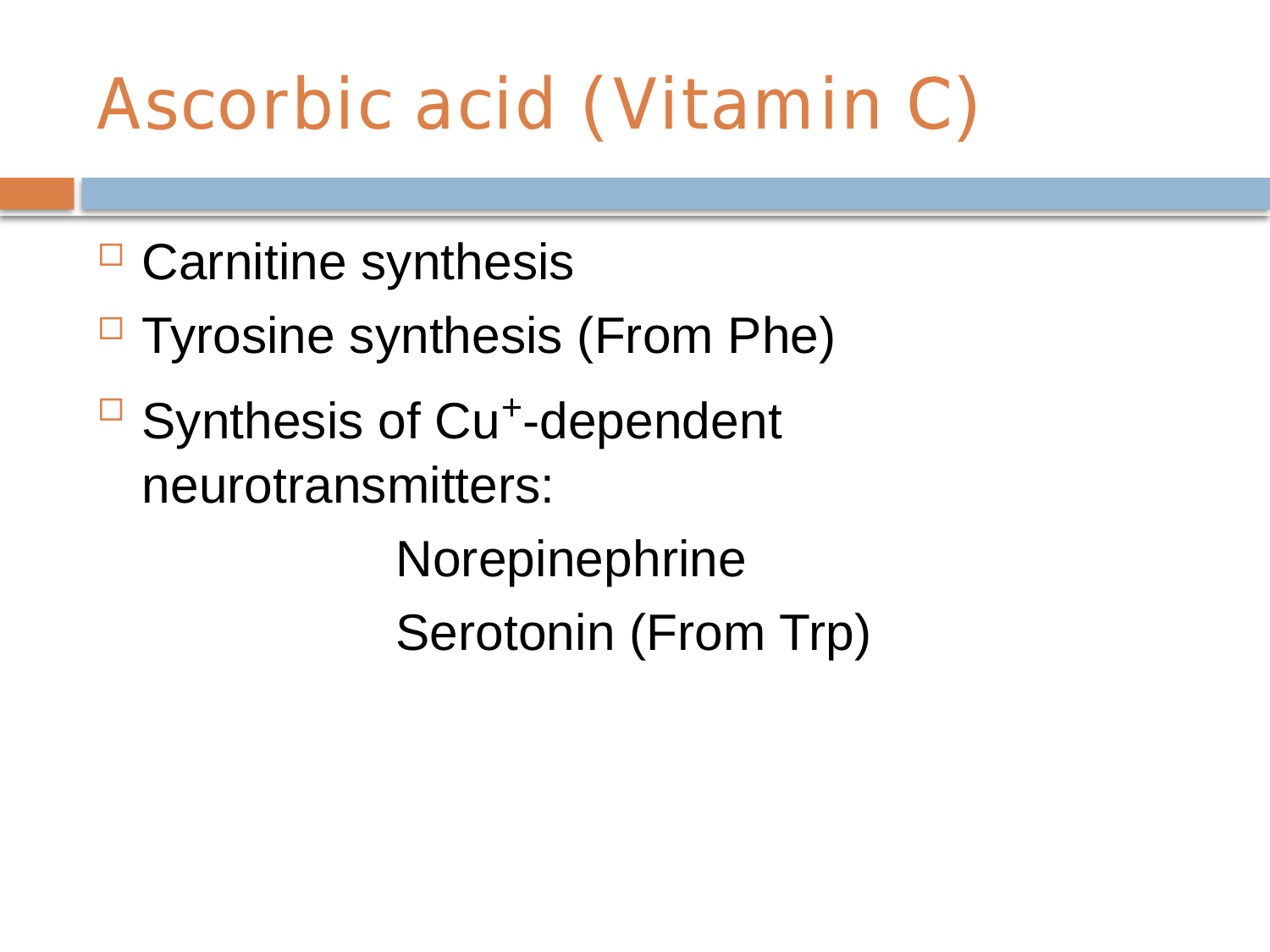

# Ascorbic acid (Vitamin C)
Carnitine synthesis
Tyrosine synthesis (From Phe)
Synthesis of Cu+-dependent neurotransmitters:
			Norepinephrine
			Serotonin (From Trp)